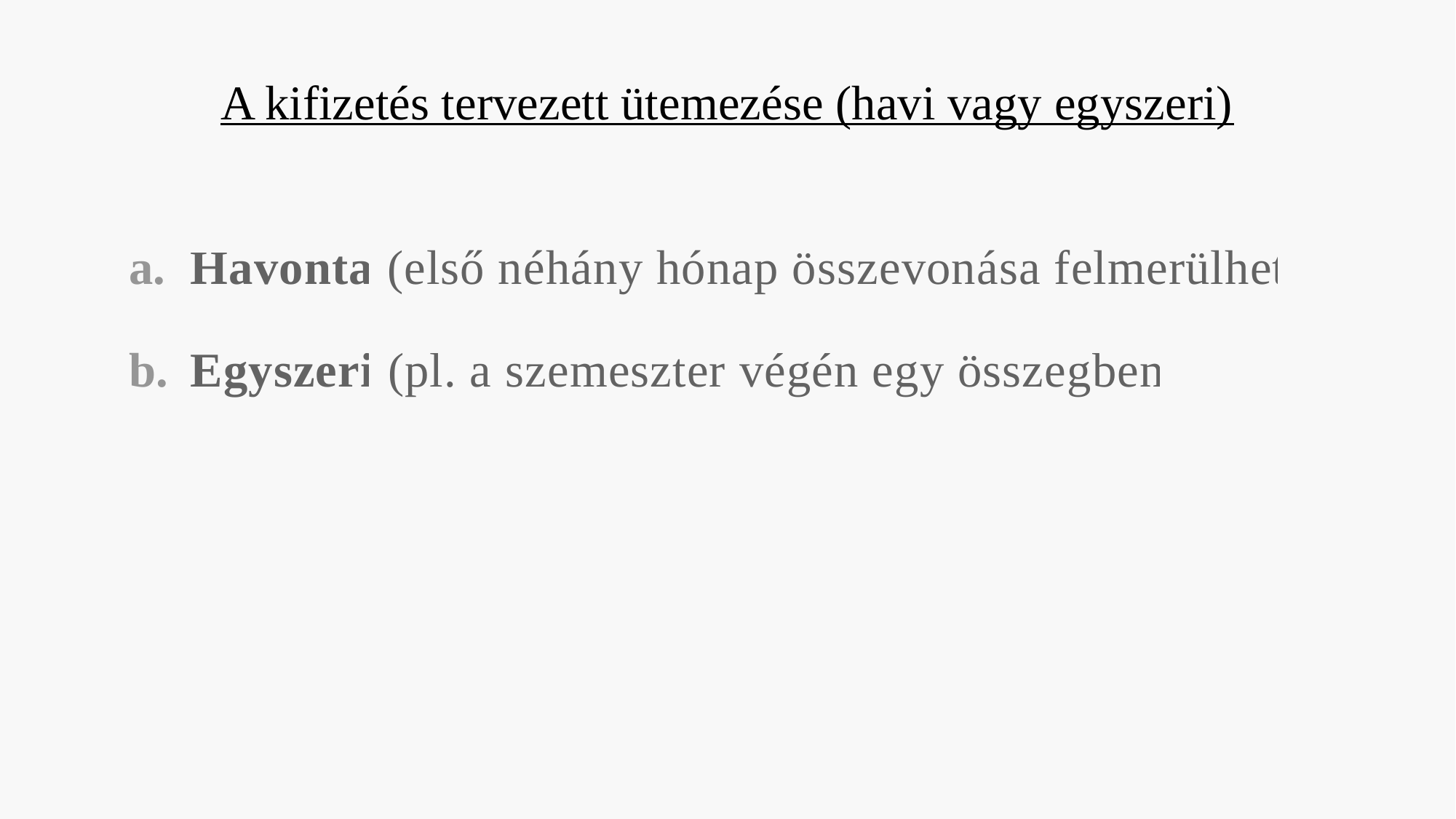

# A kifizetés tervezett ütemezése (havi vagy egyszeri)
Havonta (első néhány hónap összevonása felmerülhet).
Egyszeri (pl. a szemeszter végén egy összegben).